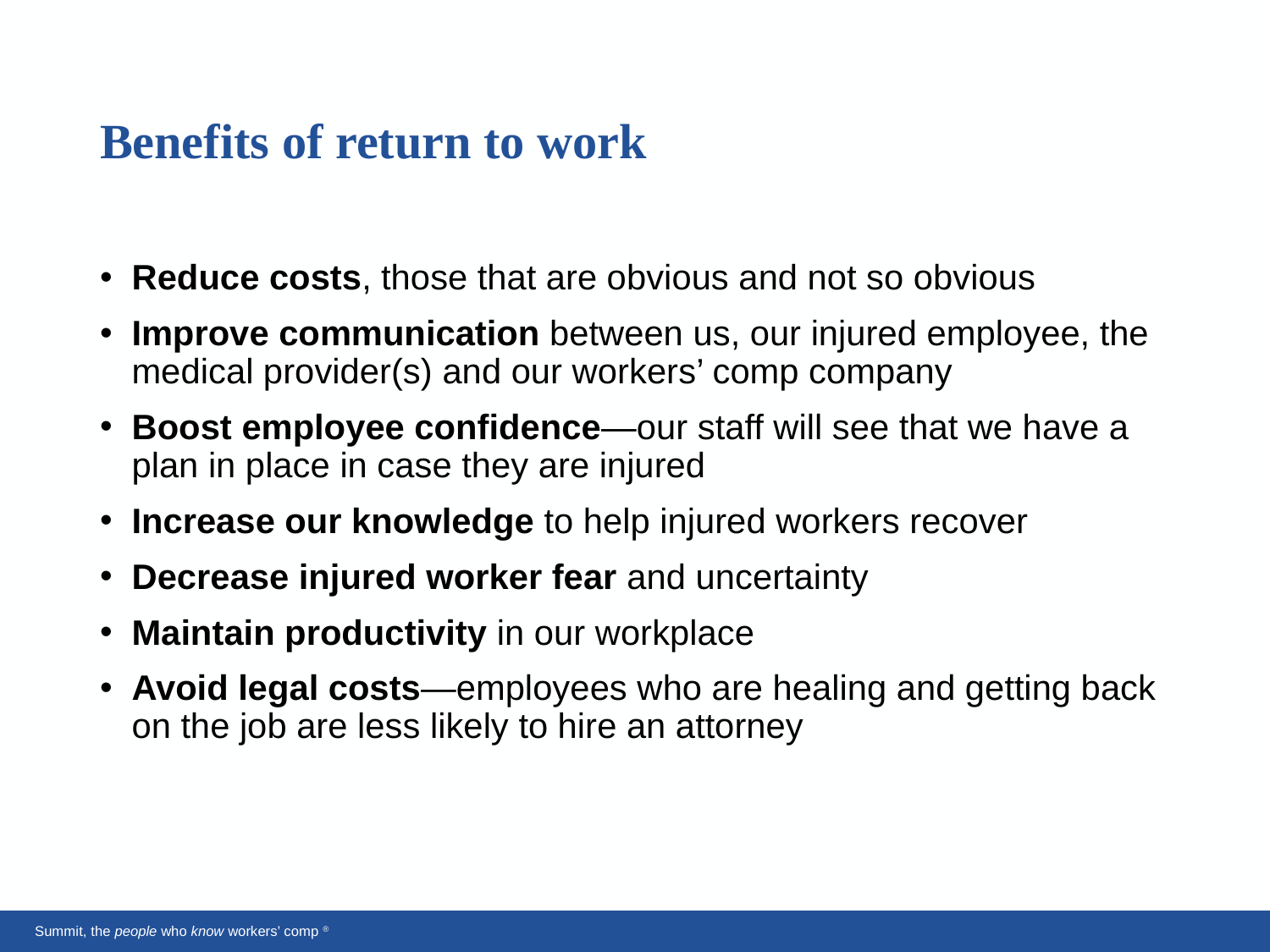

# Benefits of return to work
Reduce costs, those that are obvious and not so obvious
Improve communication between us, our injured employee, the medical provider(s) and our workers’ comp company
Boost employee confidence—our staff will see that we have a plan in place in case they are injured
Increase our knowledge to help injured workers recover
Decrease injured worker fear and uncertainty
Maintain productivity in our workplace
Avoid legal costs—employees who are healing and getting back on the job are less likely to hire an attorney